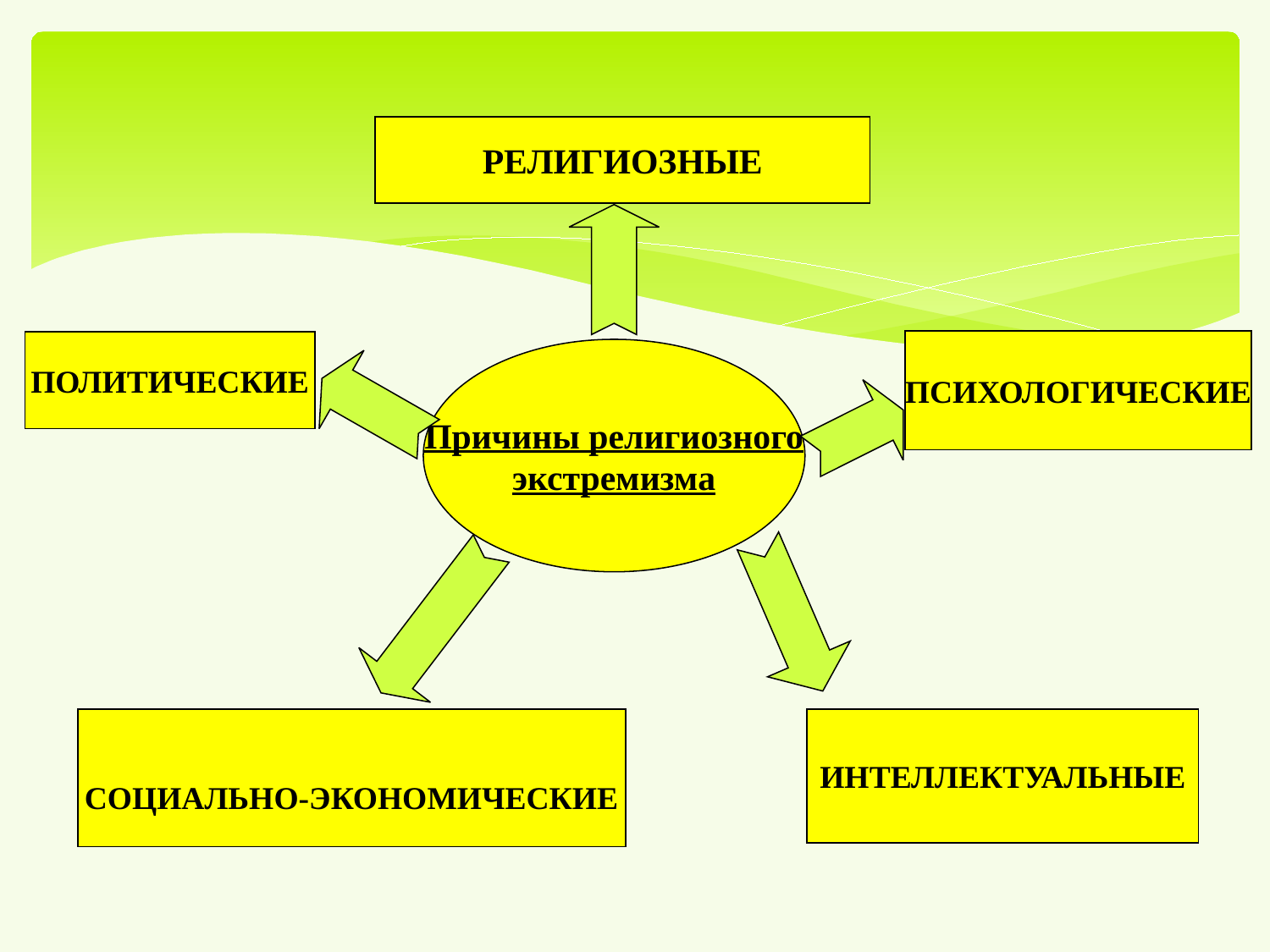

РЕЛИГИОЗНЫЕ

ПСИХОЛОГИЧЕСКИЕ
ПОЛИТИЧЕСКИЕ
Причины религиозного
экстремизма

СОЦИАЛЬНО-ЭКОНОМИЧЕСКИЕ

ИНТЕЛЛЕКТУАЛЬНЫЕ